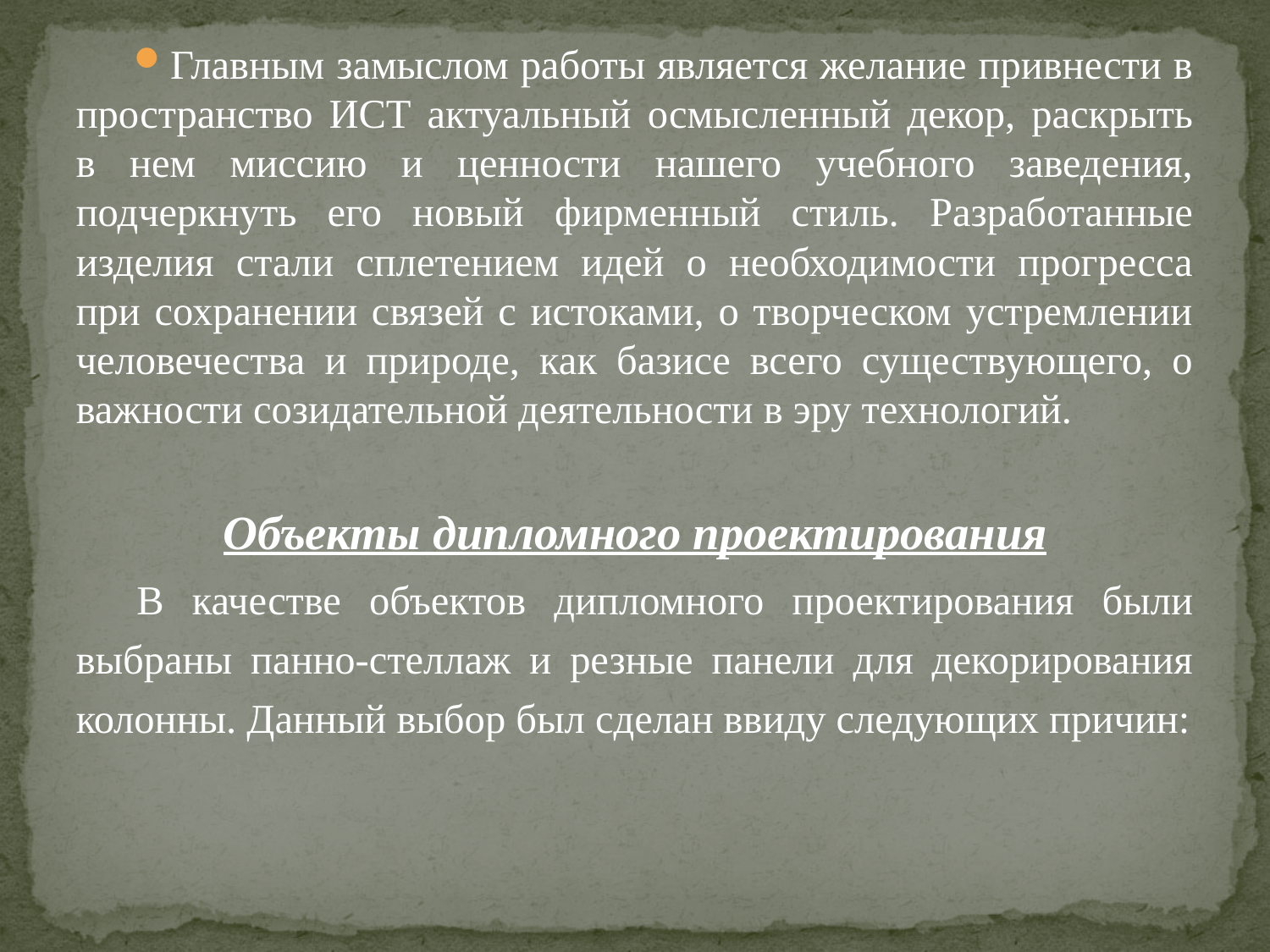

Главным замыслом работы является желание привнести в пространство ИСТ актуальный осмысленный декор, раскрыть в нем миссию и ценности нашего учебного заведения, подчеркнуть его новый фирменный стиль. Разработанные изделия стали сплетением идей о необходимости прогресса при сохранении связей с истоками, о творческом устремлении человечества и природе, как базисе всего существующего, о важности созидательной деятельности в эру технологий.

Объекты дипломного проектирования
В качестве объектов дипломного проектирования были выбраны панно-стеллаж и резные панели для декорирования колонны. Данный выбор был сделан ввиду следующих причин: